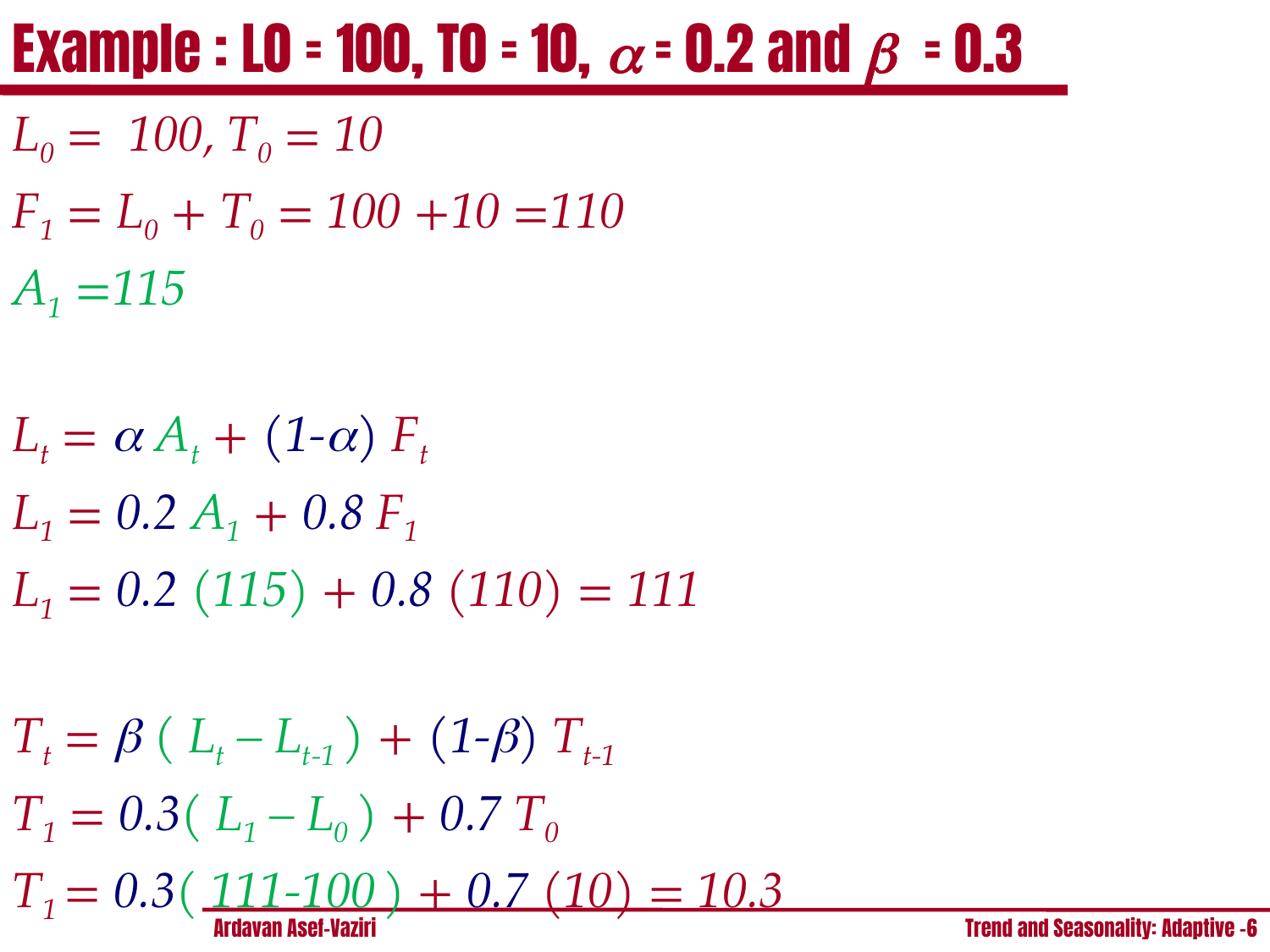

# Example : L0 = 100, T0 = 10, α = 0.2 and β = 0.3
L0 =  100, T0 = 10
F1 = L0 + T0 = 100 +10 =110
A1 =115

Lt = α At + (1-α) Ft
L1 = 0.2 A1 + 0.8 F1
L1 = 0.2 (115) + 0.8 (110) = 111

Tt = β ( Lt – Lt-1 ) + (1-β) Tt-1
T1 = 0.3( L1 – L0 ) + 0.7 T0
T1 = 0.3( 111-100 ) + 0.7 (10) = 10.3

Trend and Seasonality: Adaptive -6